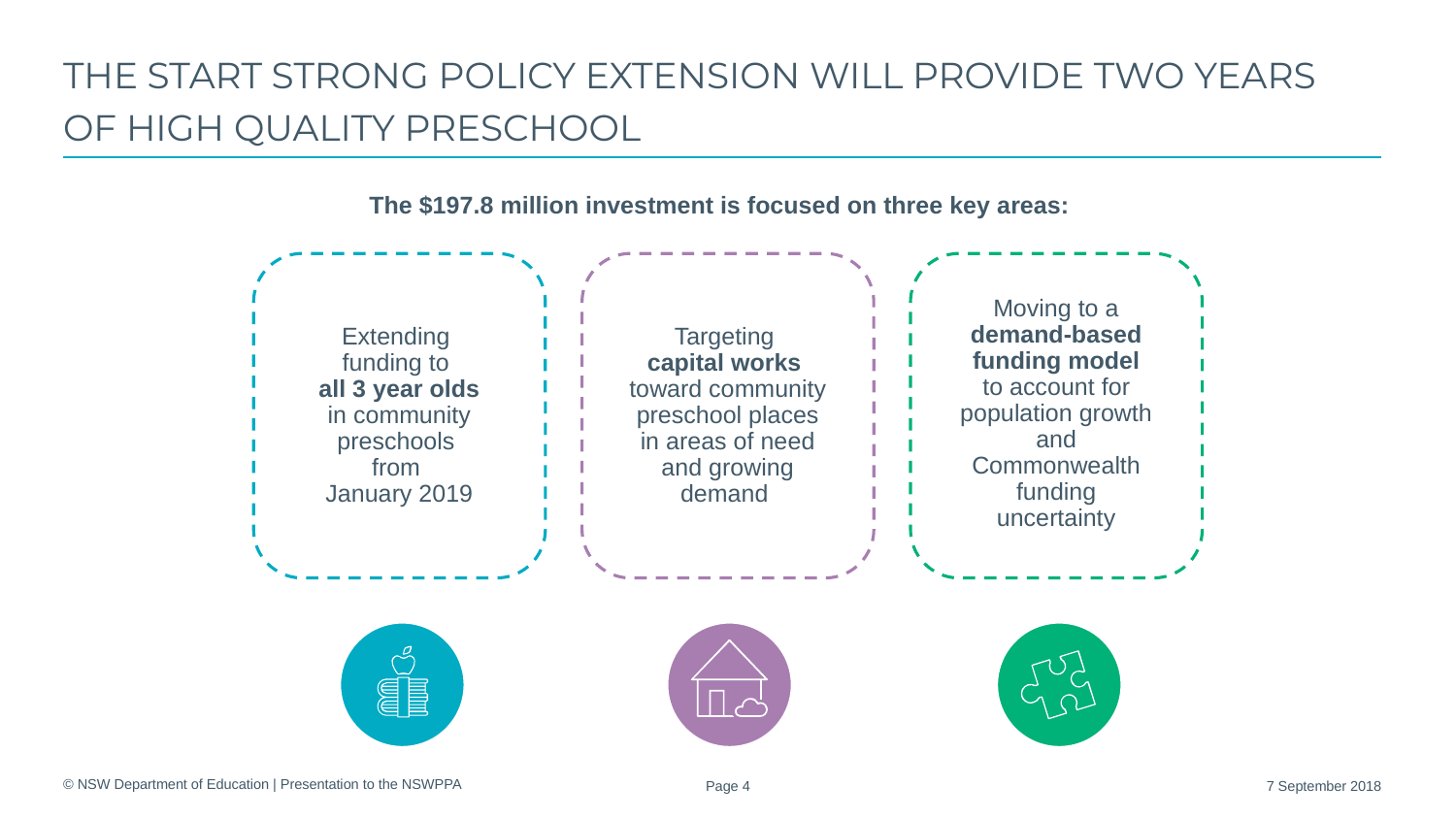

# The start strong policy extension will provide two years of high quality preschool
The $197.8 million investment is focused on three key areas:
Extending
funding to
all 3 year olds
in community preschools
from
January 2019
Targeting
capital works
toward community preschool places in areas of need and growing demand
Moving to a demand-based funding model
to account for population growth and Commonwealth funding uncertainty

© NSW Department of Education | Presentation to the NSWPPA
Page 4
7 September 2018